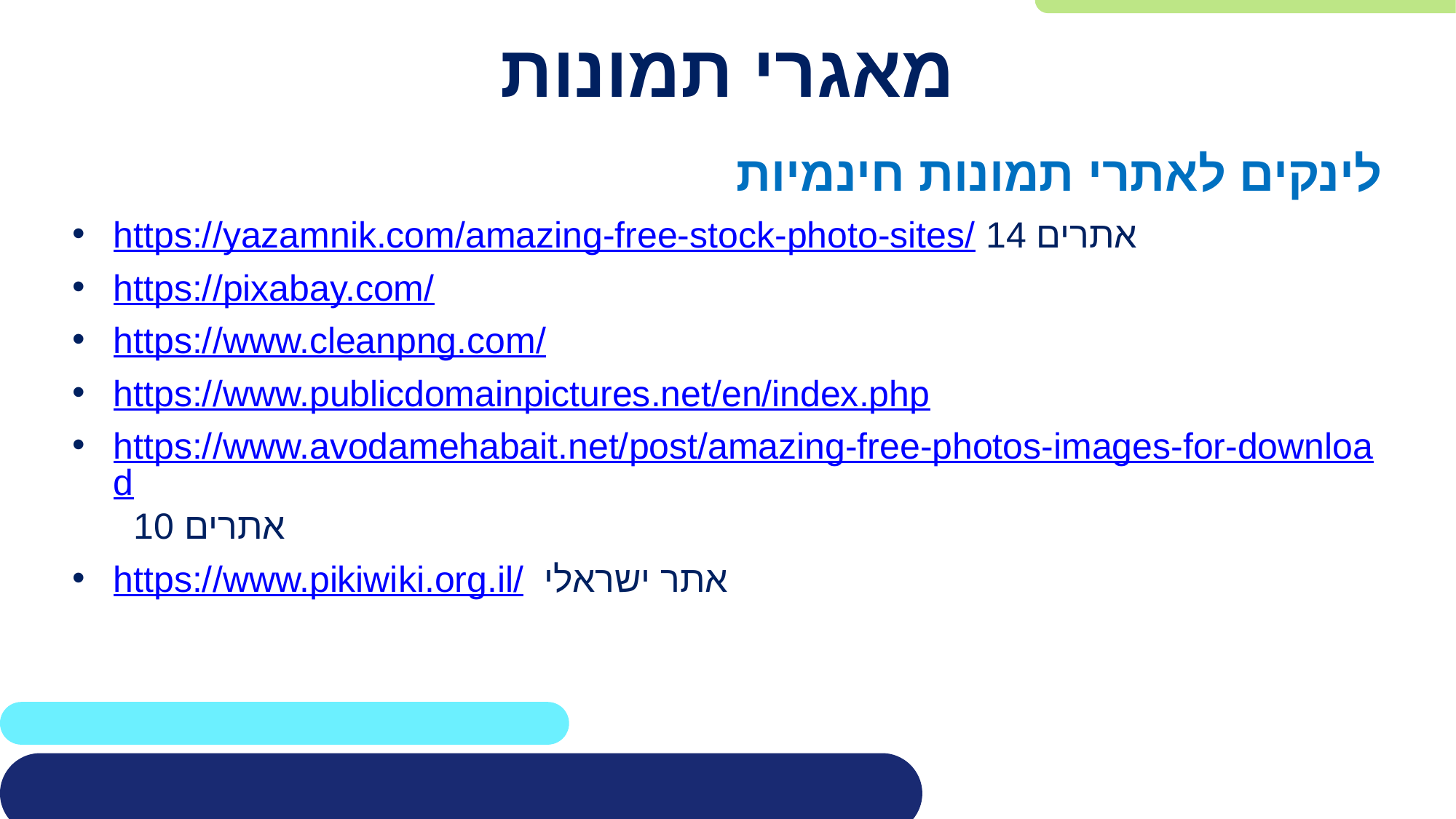

# מאגרי תמונות
לינקים לאתרי תמונות חינמיות
https://yazamnik.com/amazing-free-stock-photo-sites/ 14 אתרים
https://pixabay.com/
https://www.cleanpng.com/
https://www.publicdomainpictures.net/en/index.php
https://www.avodamehabait.net/post/amazing-free-photos-images-for-download  10 אתרים
https://www.pikiwiki.org.il/  אתר ישראלי